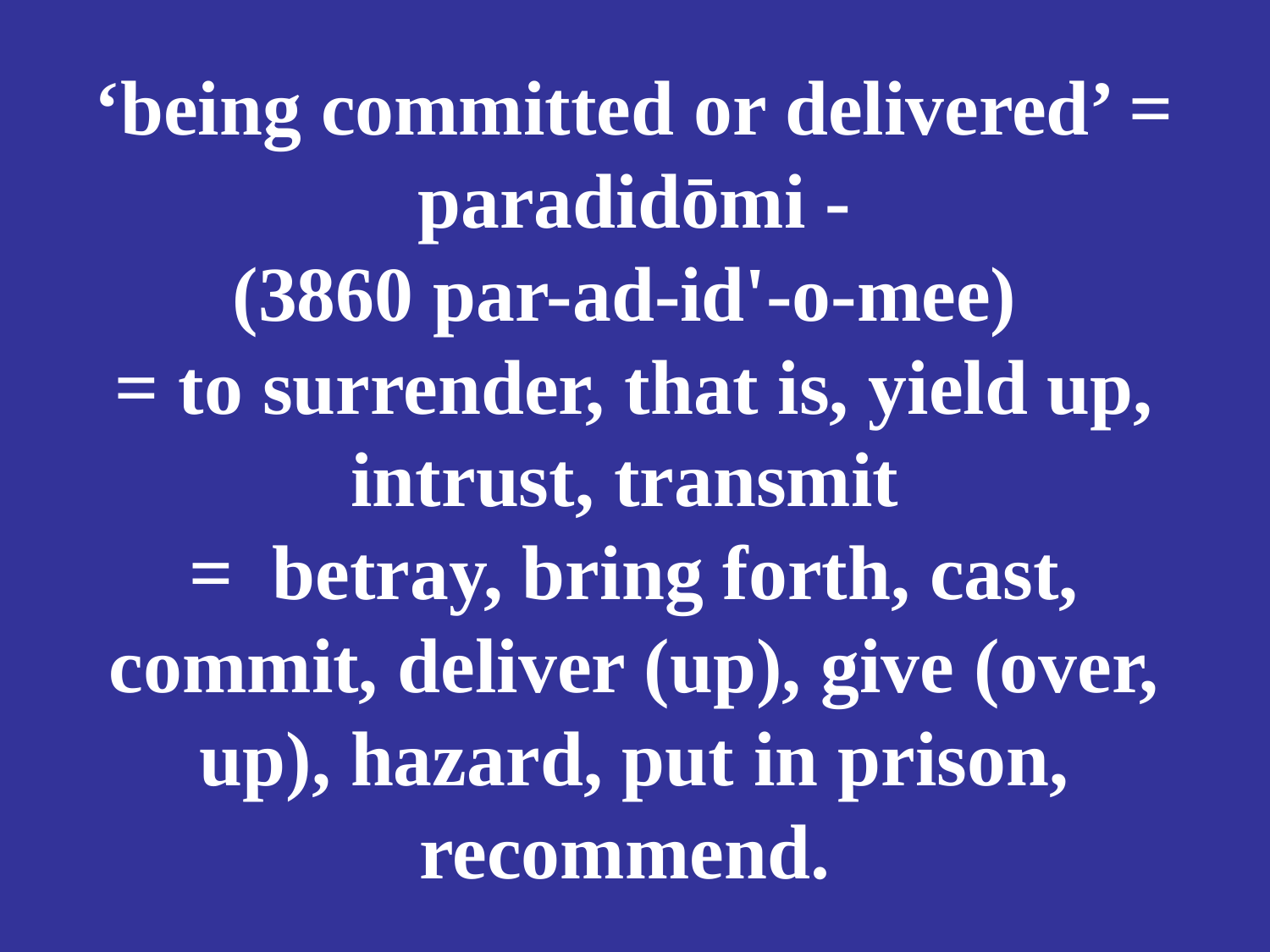

# ‘being committed or delivered’ = paradidōmi - (3860 par-ad-id'-o-mee) = to surrender, that is, yield up, intrust, transmit =  betray, bring forth, cast, commit, deliver (up), give (over, up), hazard, put in prison, recommend.